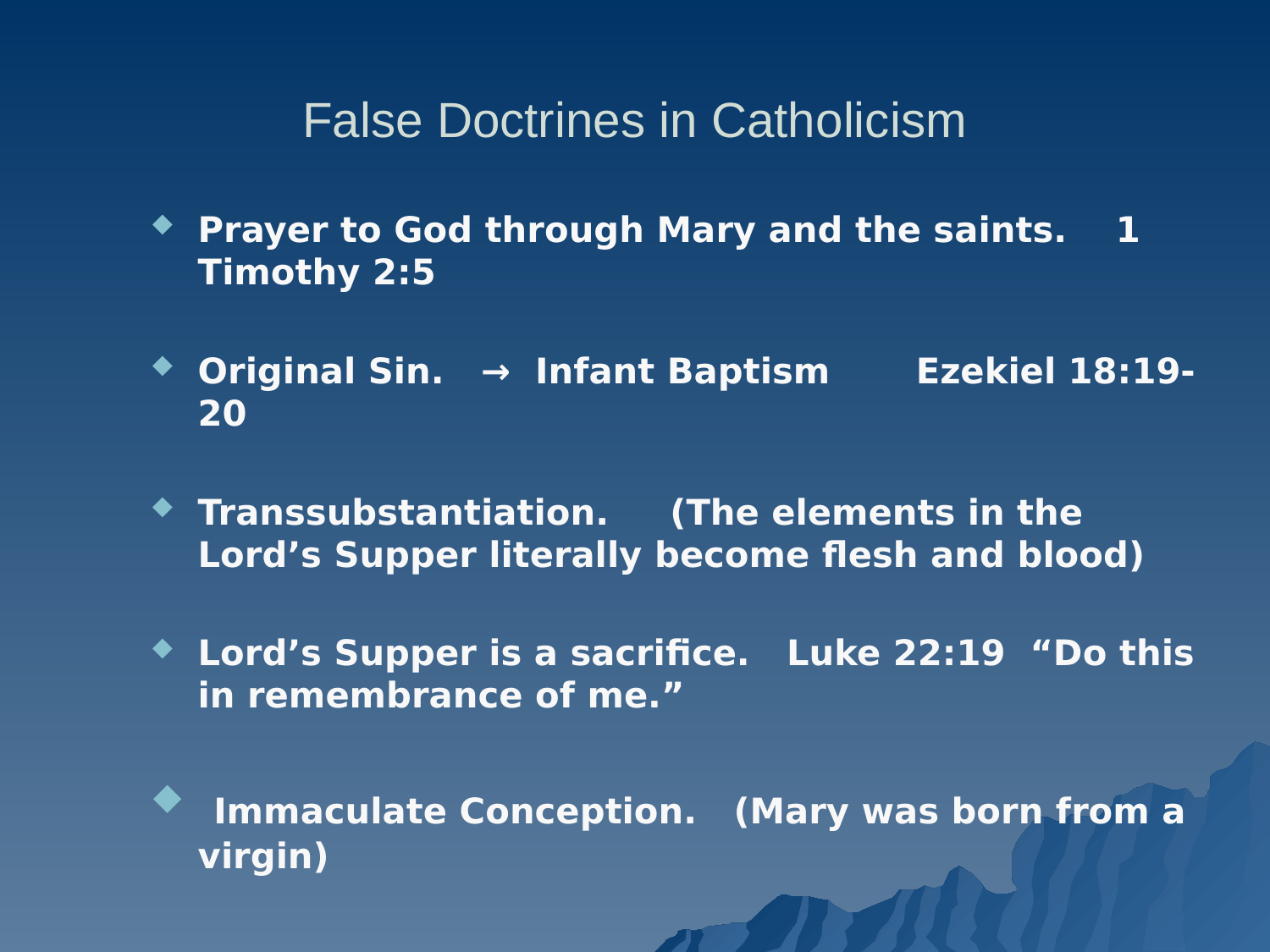

# False Doctrines in Catholicism
Prayer to God through Mary and the saints.    1 Timothy 2:5

Original Sin.   →  Infant Baptism       Ezekiel 18:19-20

Transsubstantiation.     (The elements in the Lord’s Supper literally become flesh and blood)

Lord’s Supper is a sacrifice.   Luke 22:19  “Do this in remembrance of me.”

 Immaculate Conception.   (Mary was born from a virgin)